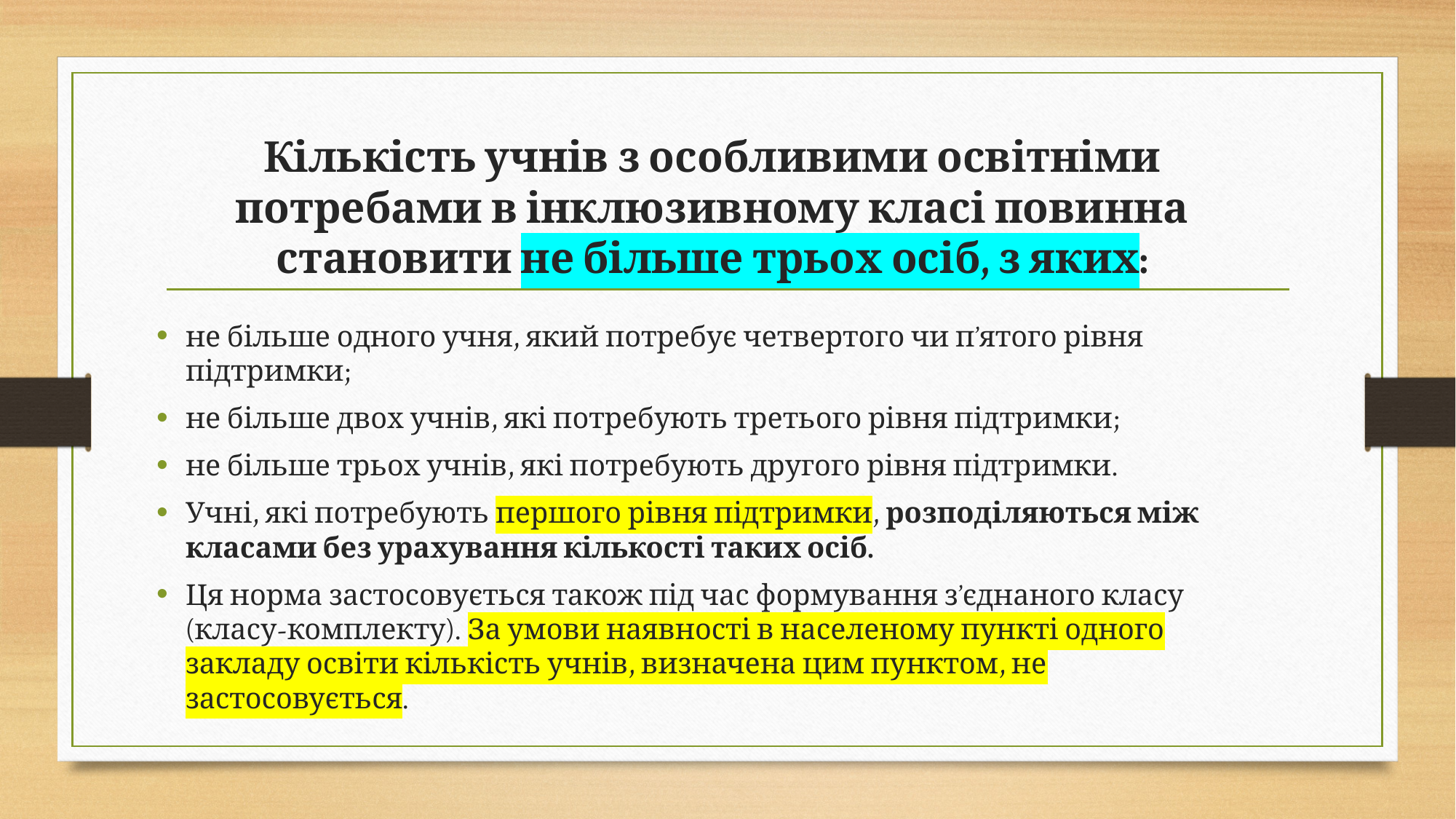

# Кількість учнів з особливими освітніми потребами в інклюзивному класі повинна становити не більше трьох осіб, з яких:
не більше одного учня, який потребує четвертого чи п’ятого рівня підтримки;
не більше двох учнів, які потребують третього рівня підтримки;
не більше трьох учнів, які потребують другого рівня підтримки.
Учні, які потребують першого рівня підтримки, розподіляються між класами без урахування кількості таких осіб.
Ця норма застосовується також під час формування з’єднаного класу (класу-комплекту). За умови наявності в населеному пункті одного закладу освіти кількість учнів, визначена цим пунктом, не застосовується.